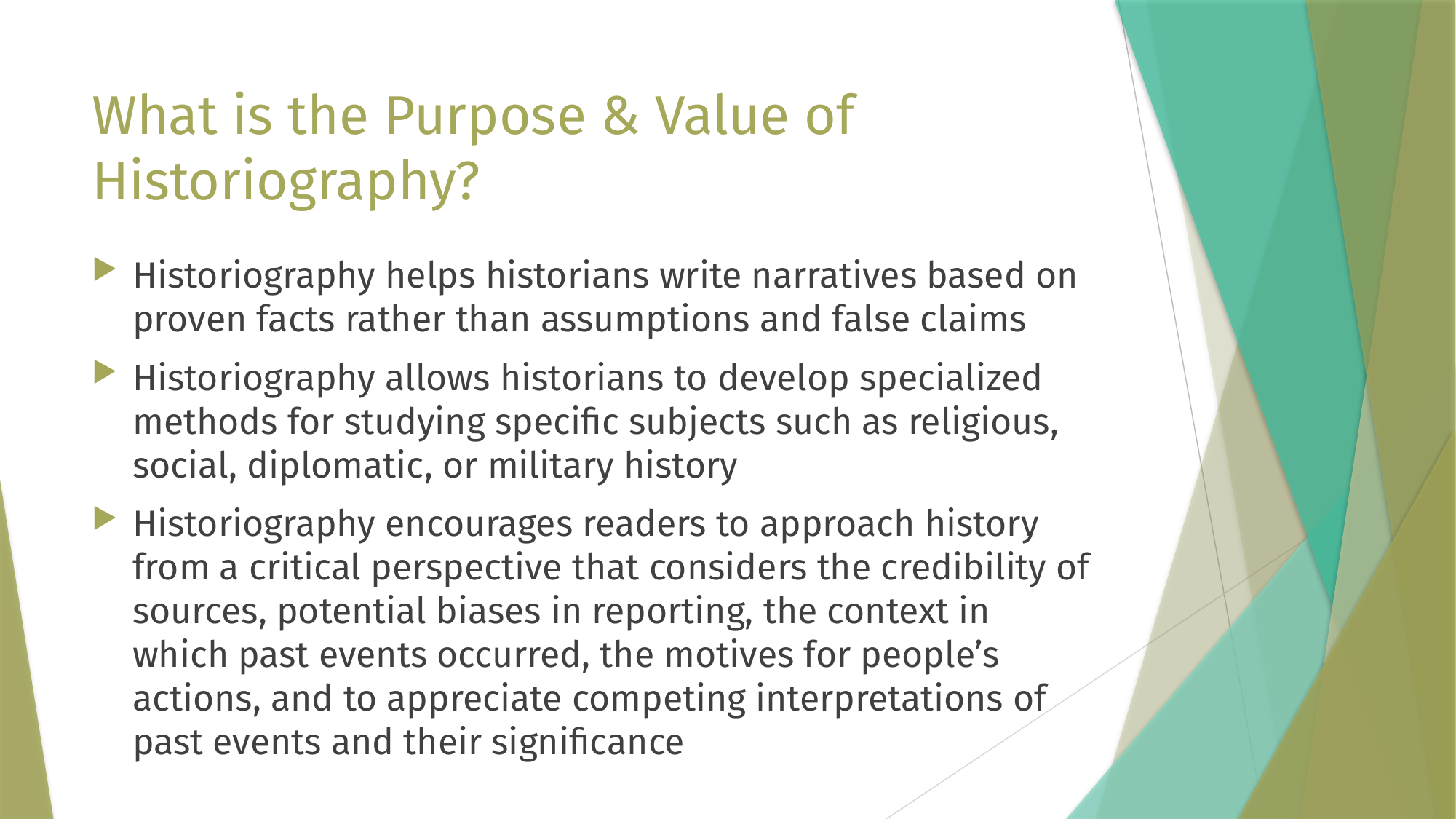

# What is the Purpose & Value of Historiography?
Historiography helps historians write narratives based on proven facts rather than assumptions and false claims
Historiography allows historians to develop specialized methods for studying specific subjects such as religious, social, diplomatic, or military history
Historiography encourages readers to approach history from a critical perspective that considers the credibility of sources, potential biases in reporting, the context in which past events occurred, the motives for people’s actions, and to appreciate competing interpretations of past events and their significance